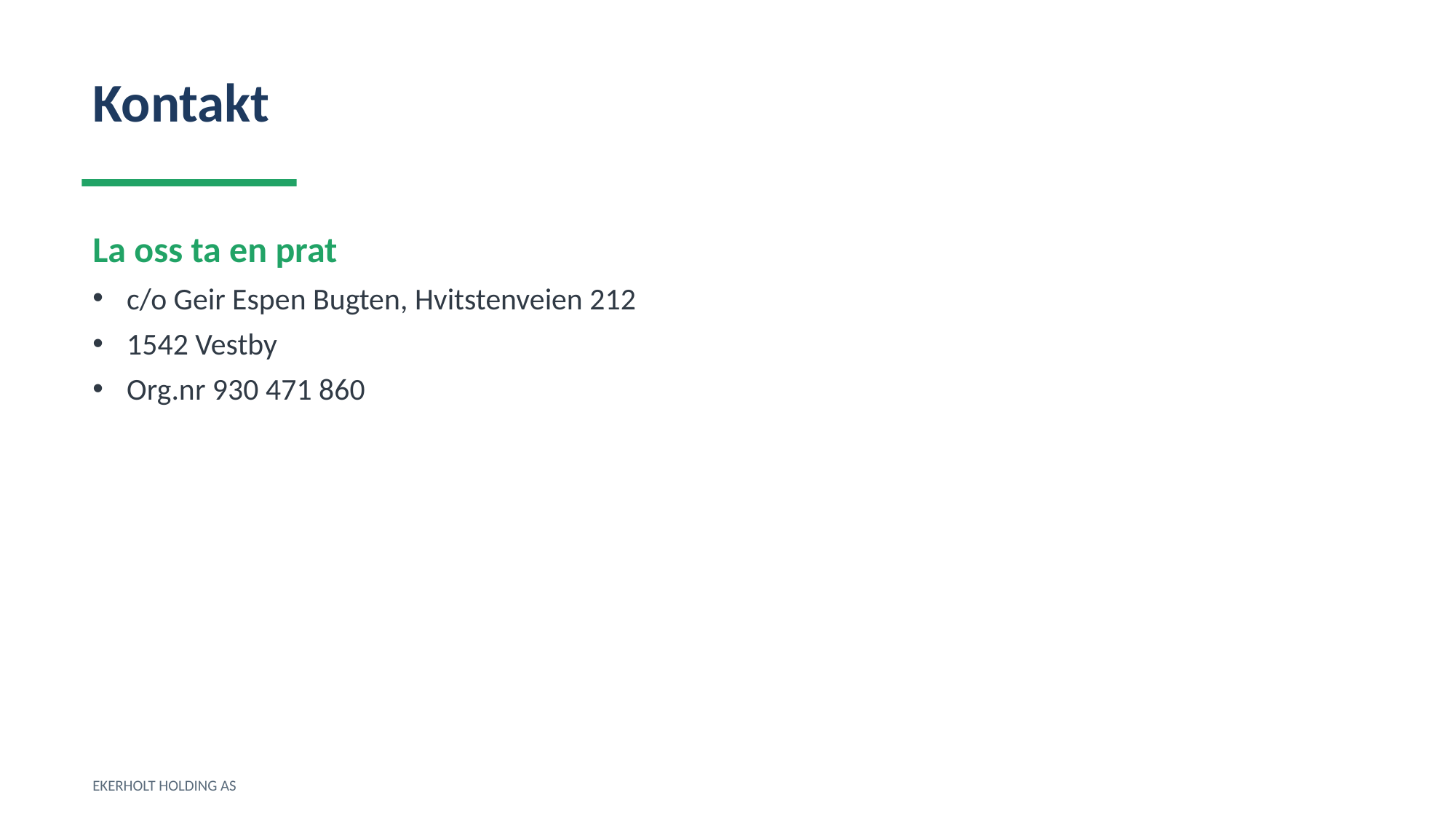

Kontakt

La oss ta en prat
c/o Geir Espen Bugten, Hvitstenveien 212
1542 Vestby
Org.nr 930 471 860
EKERHOLT HOLDING AS